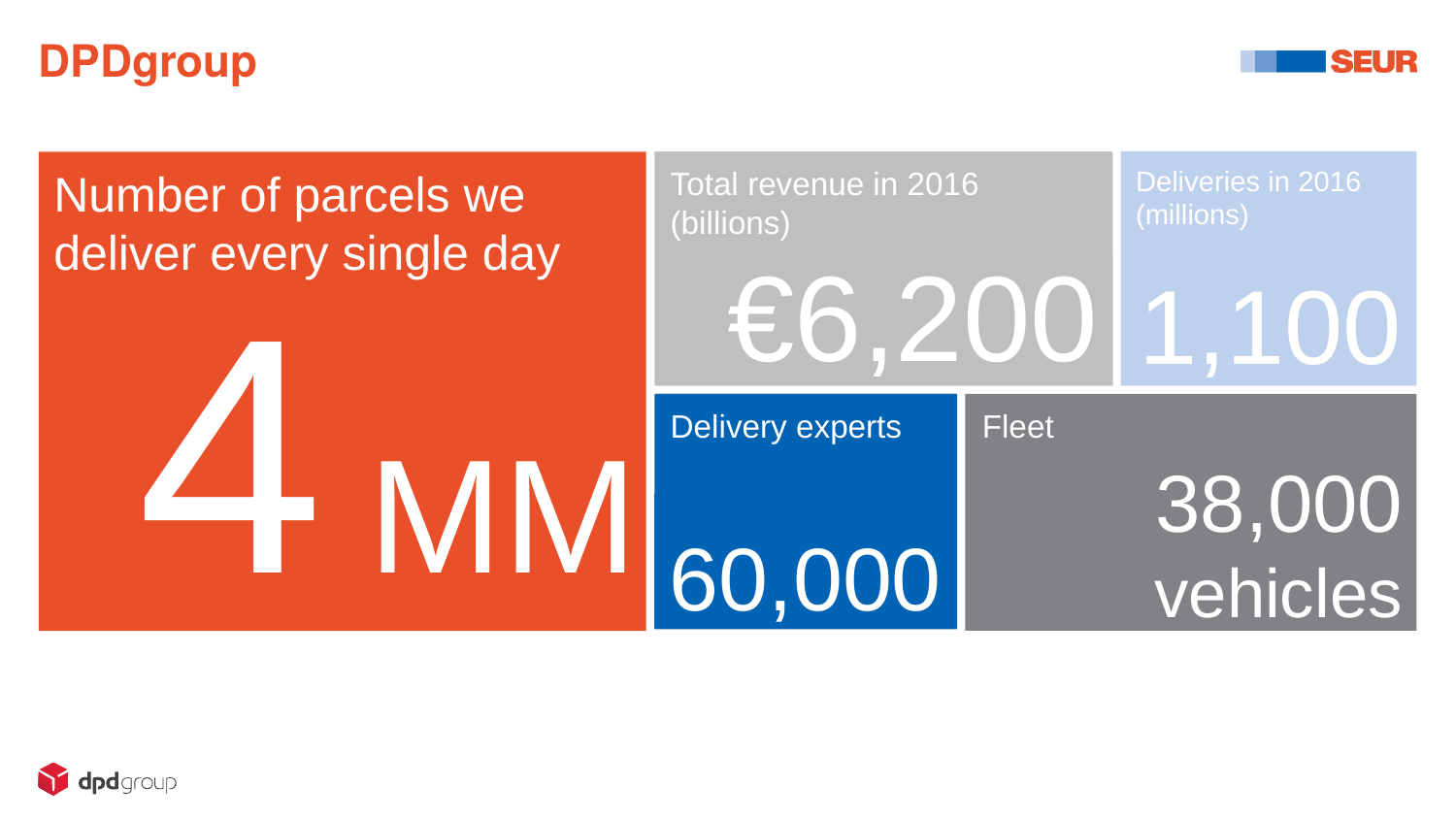

# DPDgroup

Deliveries in 2016 (millions)
1,100

Number of parcels we deliver every single day
4 MM

Total revenue in 2016
(billions)
€6,200

Delivery experts
60,000

Fleet
38,000 vehicles

00.00.2016